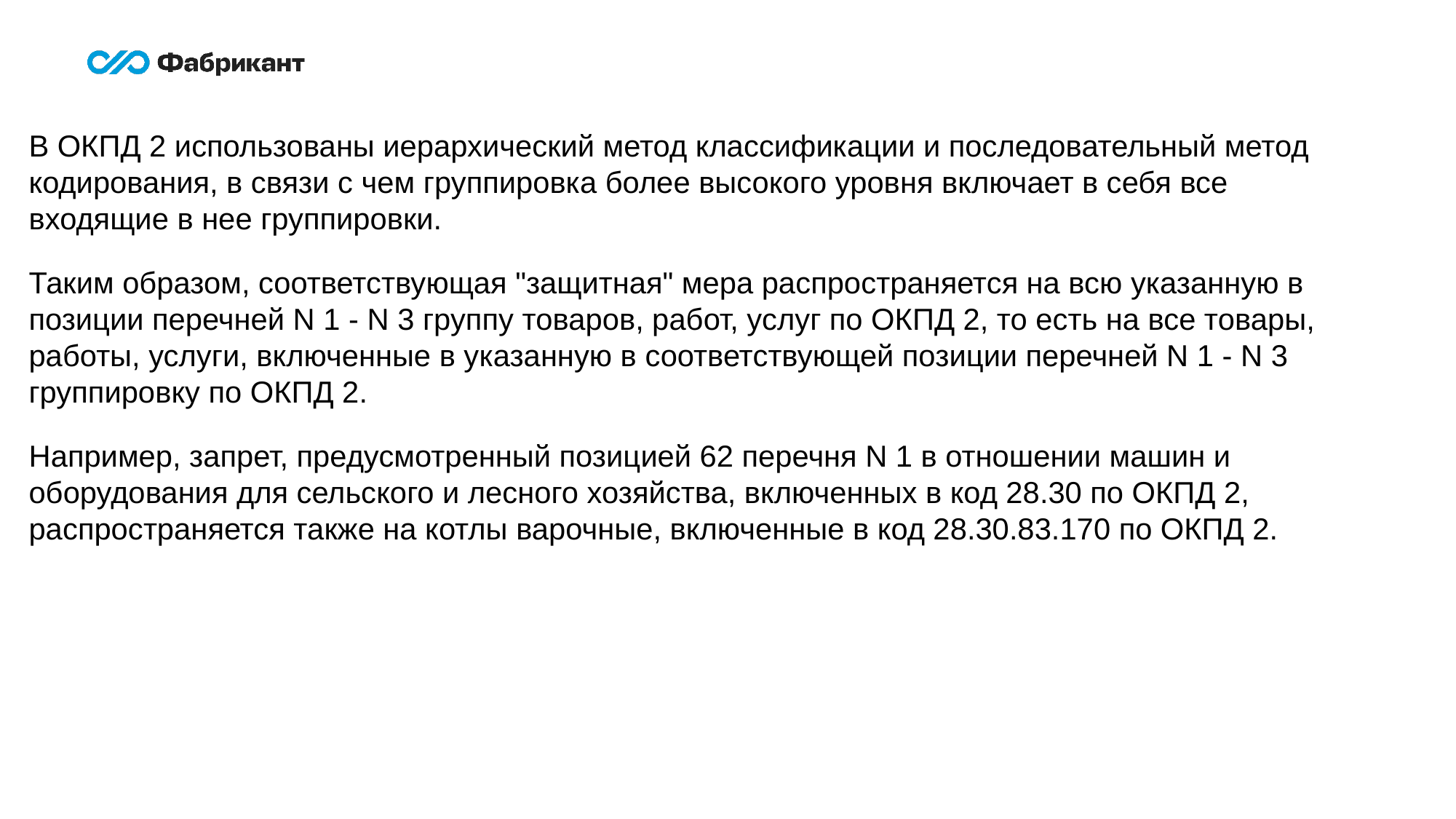

В ОКПД 2 использованы иерархический метод классификации и последовательный метод кодирования, в связи с чем группировка более высокого уровня включает в себя все входящие в нее группировки.
Таким образом, соответствующая "защитная" мера распространяется на всю указанную в позиции перечней N 1 - N 3 группу товаров, работ, услуг по ОКПД 2, то есть на все товары, работы, услуги, включенные в указанную в соответствующей позиции перечней N 1 - N 3 группировку по ОКПД 2.
Например, запрет, предусмотренный позицией 62 перечня N 1 в отношении машин и оборудования для сельского и лесного хозяйства, включенных в код 28.30 по ОКПД 2, распространяется также на котлы варочные, включенные в код 28.30.83.170 по ОКПД 2.